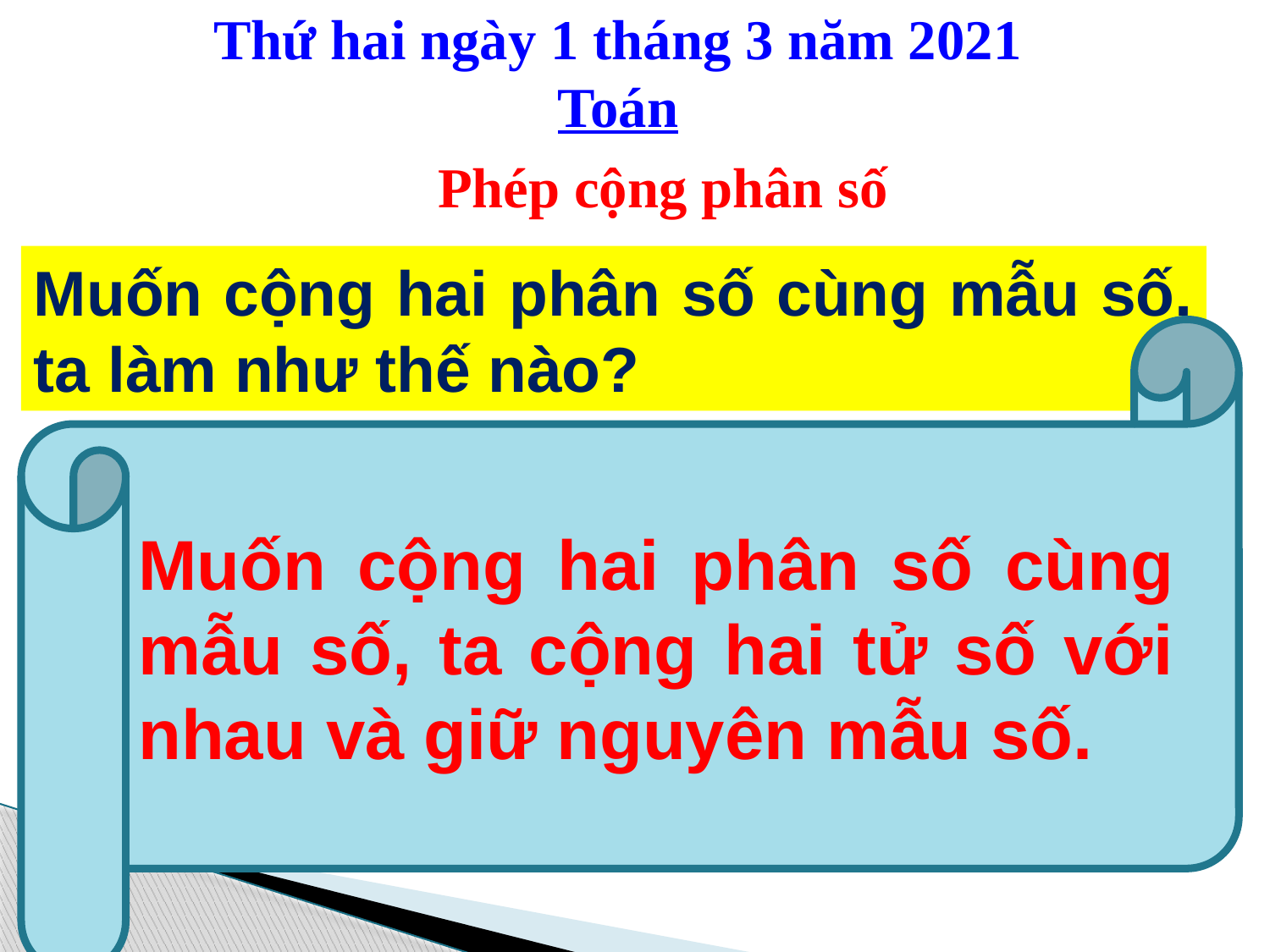

Thứ hai ngày 1 tháng 3 năm 2021
Toán
Phép cộng phân số
Muốn cộng hai phân số cùng mẫu số, ta làm như thế nào?
Muốn cộng hai phân số cùng mẫu số, ta cộng hai tử số với nhau và giữ nguyên mẫu số.